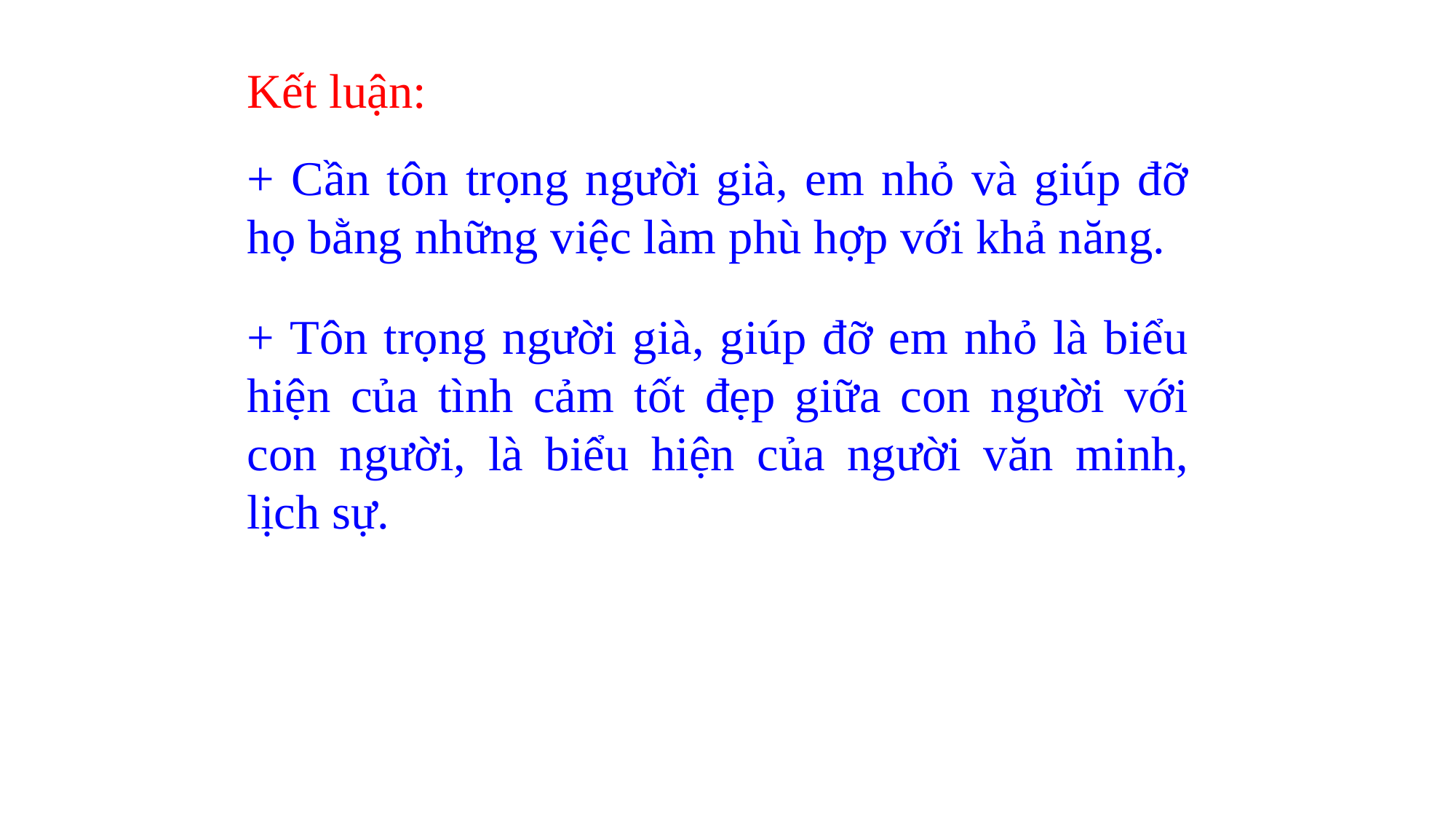

Kết luận:

+ Cần tôn trọng người già, em nhỏ và giúp đỡ họ bằng những việc làm phù hợp với khả năng.
+ Tôn trọng người già, giúp đỡ em nhỏ là biểu hiện của tình cảm tốt đẹp giữa con người với con người, là biểu hiện của người văn minh, lịch sự.